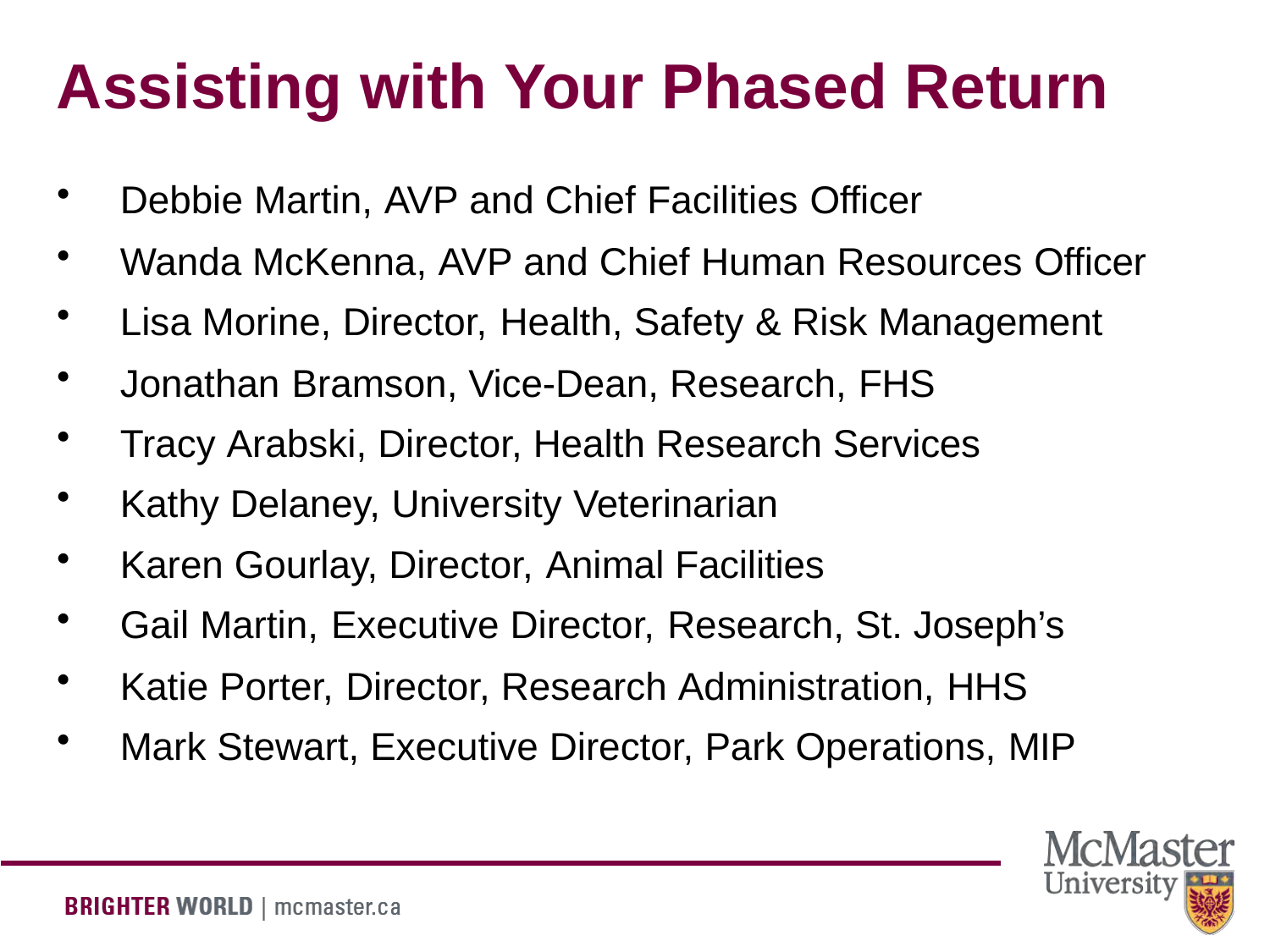

# Assisting with Your Phased Return
Debbie Martin, AVP and Chief Facilities Officer
Wanda McKenna, AVP and Chief Human Resources Officer
Lisa Morine, Director, Health, Safety & Risk Management
Jonathan Bramson, Vice-Dean, Research, FHS
Tracy Arabski, Director, Health Research Services
Kathy Delaney, University Veterinarian
Karen Gourlay, Director, Animal Facilities
Gail Martin, Executive Director, Research, St. Joseph’s
Katie Porter, Director, Research Administration, HHS
Mark Stewart, Executive Director, Park Operations, MIP